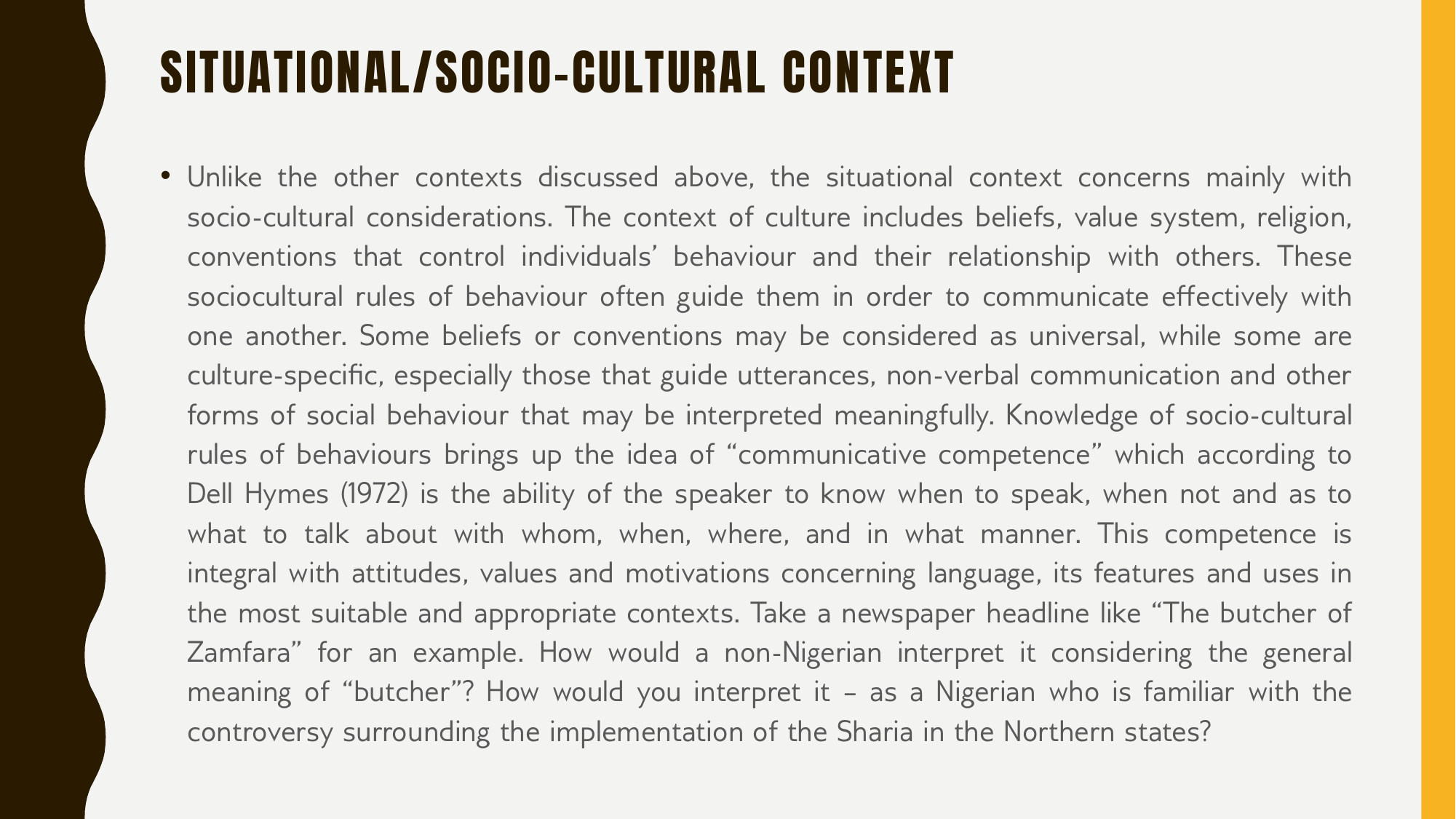

# Situational/socio-cultural Context
Unlike the other contexts discussed above, the situational context concerns mainly with socio-cultural considerations. The context of culture includes beliefs, value system, religion, conventions that control individuals’ behaviour and their relationship with others. These sociocultural rules of behaviour often guide them in order to communicate effectively with one another. Some beliefs or conventions may be considered as universal, while some are culture-specific, especially those that guide utterances, non-verbal communication and other forms of social behaviour that may be interpreted meaningfully. Knowledge of socio-cultural rules of behaviours brings up the idea of “communicative competence” which according to Dell Hymes (1972) is the ability of the speaker to know when to speak, when not and as to what to talk about with whom, when, where, and in what manner. This competence is integral with attitudes, values and motivations concerning language, its features and uses in the most suitable and appropriate contexts. Take a newspaper headline like “The butcher of Zamfara” for an example. How would a non-Nigerian interpret it considering the general meaning of “butcher”? How would you interpret it – as a Nigerian who is familiar with the controversy surrounding the implementation of the Sharia in the Northern states?